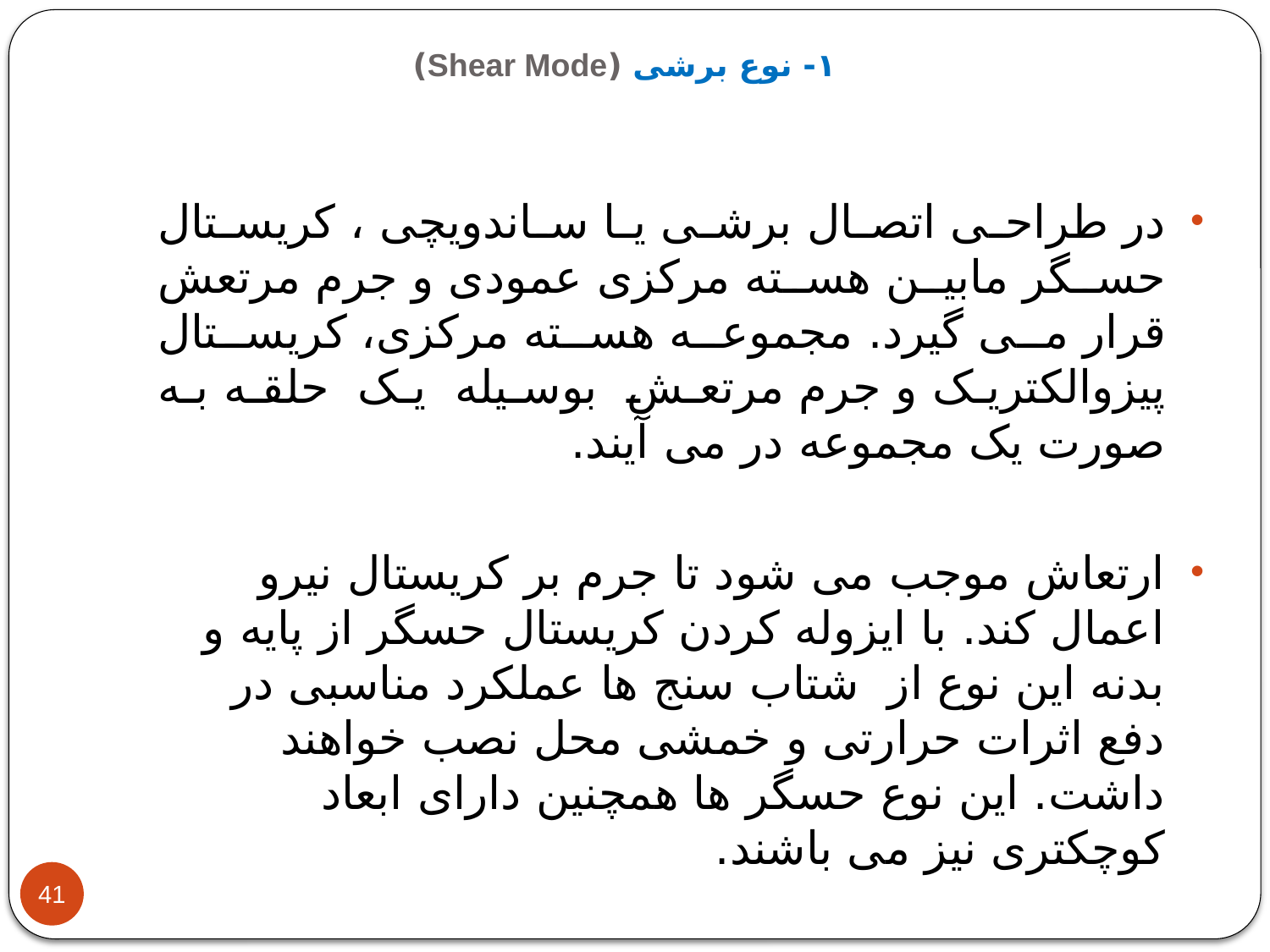

# ۱- نوع برشی (Shear Mode)
در طراحی اتصال برشی یا ساندویچی ، کریستال حسگر مابین هسته مرکزی عمودی و جرم مرتعش قرار می گیرد. مجموعه هسته مرکزی، کریستال پیزوالکتریک و جرم مرتعش بوسیله یک حلقه به صورت یک مجموعه در می آیند.

ارتعاش موجب می شود تا جرم بر کریستال نیرو اعمال کند. با ایزوله کردن کریستال حسگر از پایه و بدنه این نوع از  شتاب سنج ها عملکرد مناسبی در دفع اثرات حرارتی و خمشی محل نصب خواهند داشت. این نوع حسگر ها همچنین دارای ابعاد کوچکتری نیز می باشند.
41